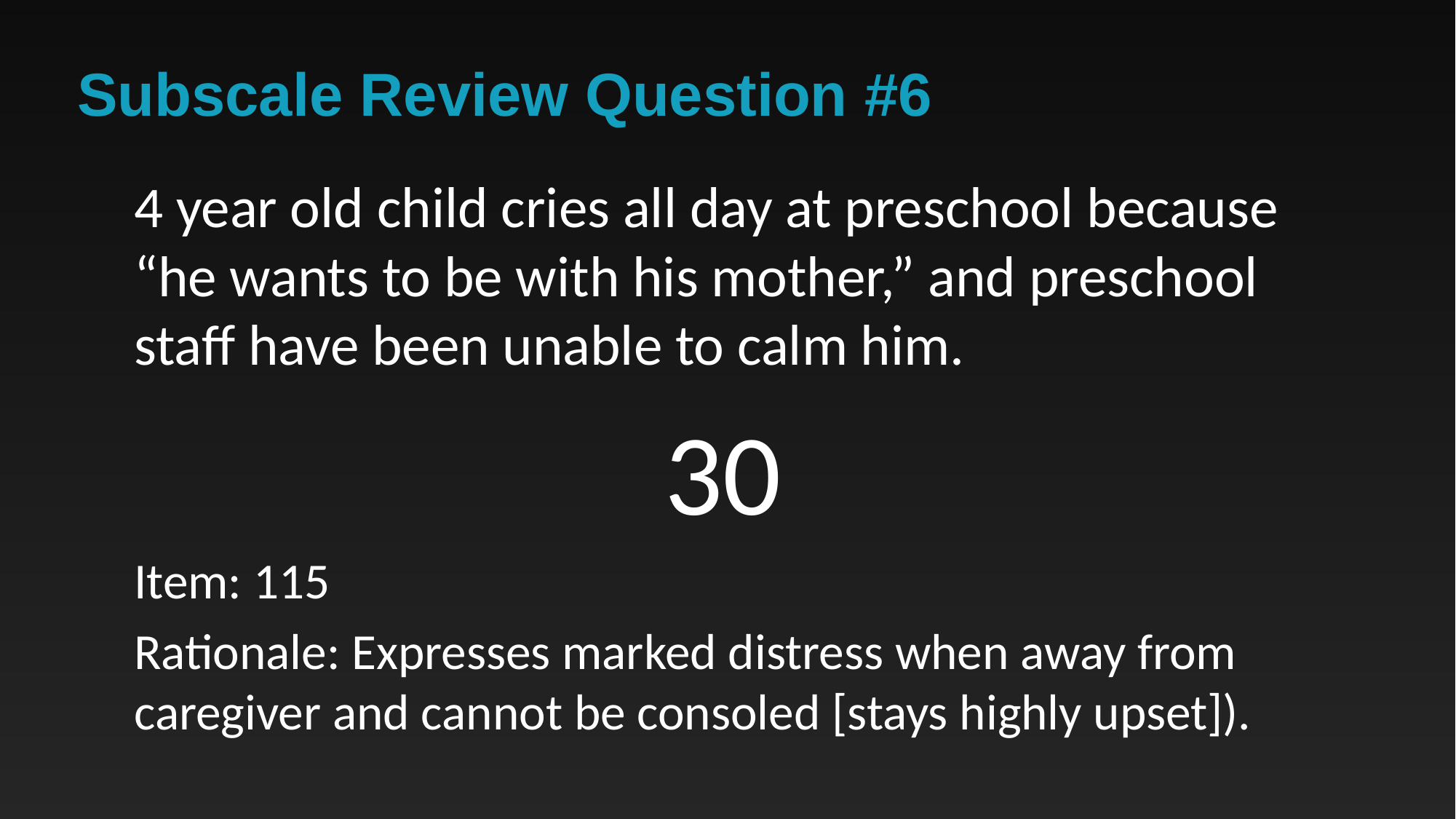

# Subscale Review Question #6
4 year old child cries all day at preschool because “he wants to be with his mother,” and preschool staff have been unable to calm him.
30
Item: 115
Rationale: Expresses marked distress when away from caregiver and cannot be consoled [stays highly upset]).